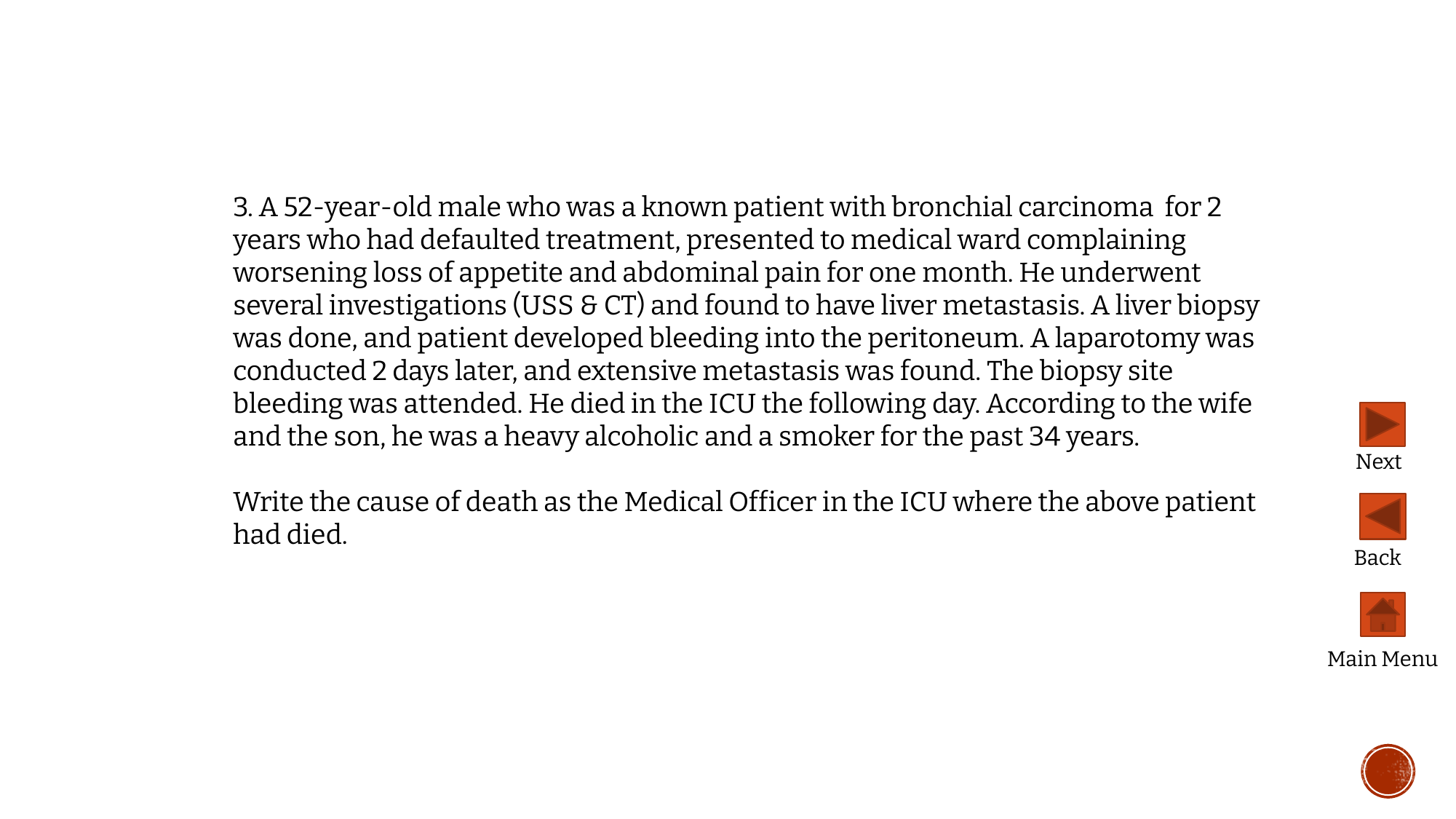

3. A 52-year-old male who was a known patient with bronchial carcinoma  for 2 years who had defaulted treatment, presented to medical ward complaining worsening loss of appetite and abdominal pain for one month. He underwent several investigations (USS & CT) and found to have liver metastasis. A liver biopsy was done, and patient developed bleeding into the peritoneum. A laparotomy was conducted 2 days later, and extensive metastasis was found. The biopsy site bleeding was attended. He died in the ICU the following day. According to the wife and the son, he was a heavy alcoholic and a smoker for the past 34 years.

Write the cause of death as the Medical Officer in the ICU where the above patient had died.

Next

Back

Main Menu